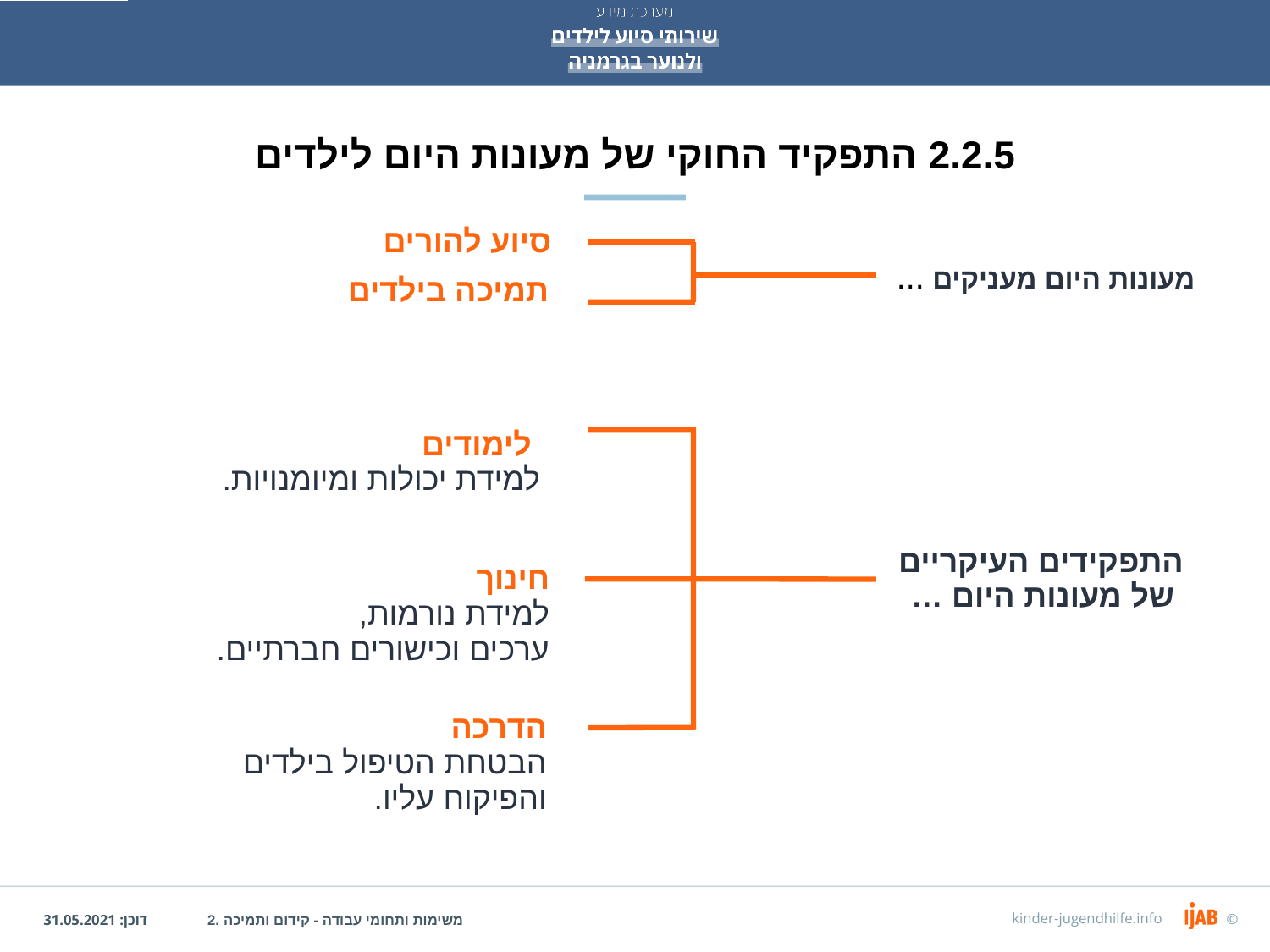

# 2.2.5 התפקיד החוקי של מעונות היום לילדים
סיוע להורים

מעונות היום מעניקים ...
תמיכה בילדים

לימודים
.למידת יכולות ומיומנויות

התפקידים העיקריים
 של מעונות היום …
חינוך
למידת נורמות,
ערכים וכישורים חברתיים.

הדרכה
הבטחת הטיפול בילדים
והפיקוח עליו.

2. משימות ותחומי עבודה - קידום ותמיכה